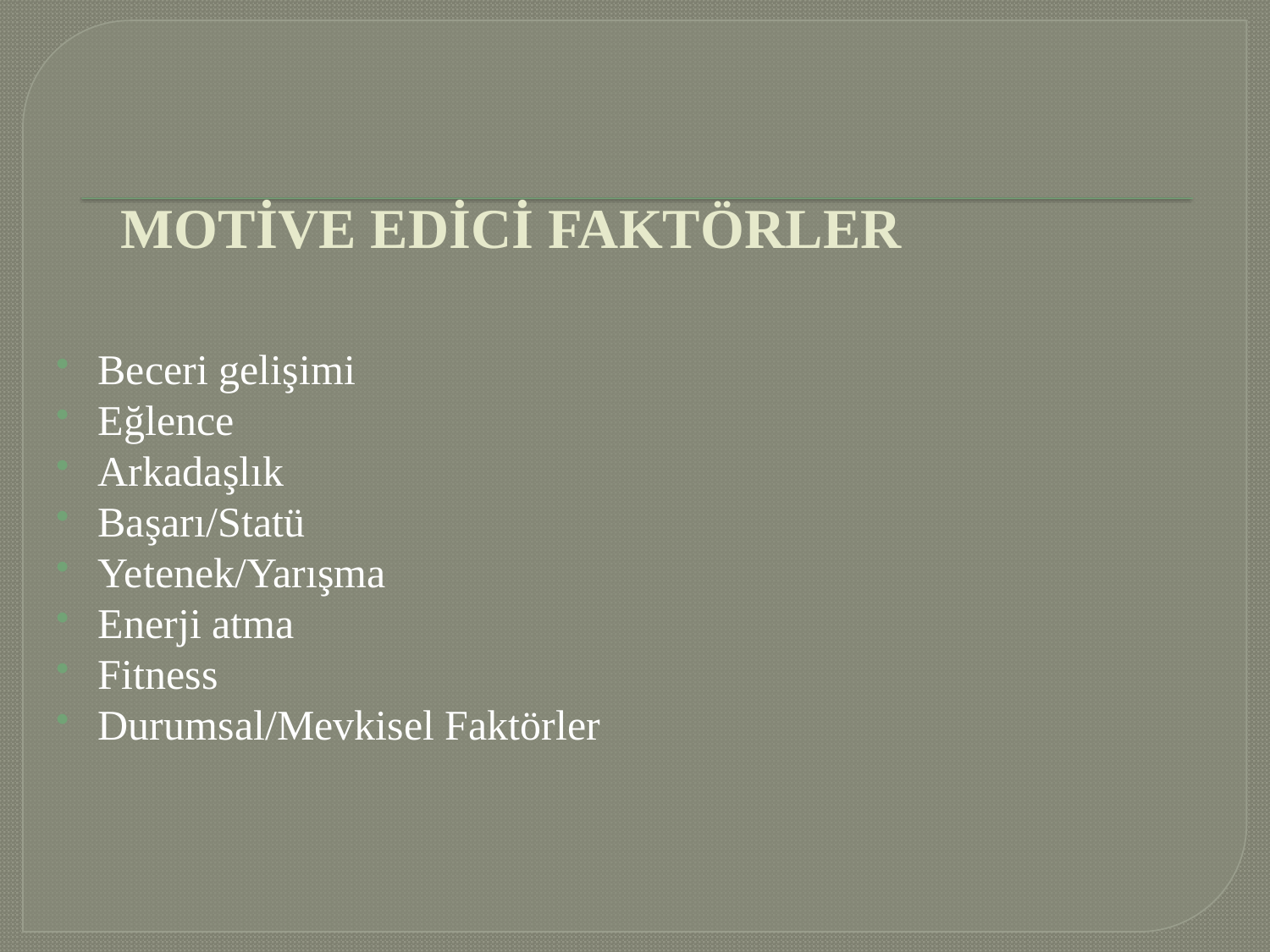

# MOTİVE EDİCİ FAKTÖRLER
Beceri gelişimi
Eğlence
Arkadaşlık
Başarı/Statü
Yetenek/Yarışma
Enerji atma
Fitness
Durumsal/Mevkisel Faktörler